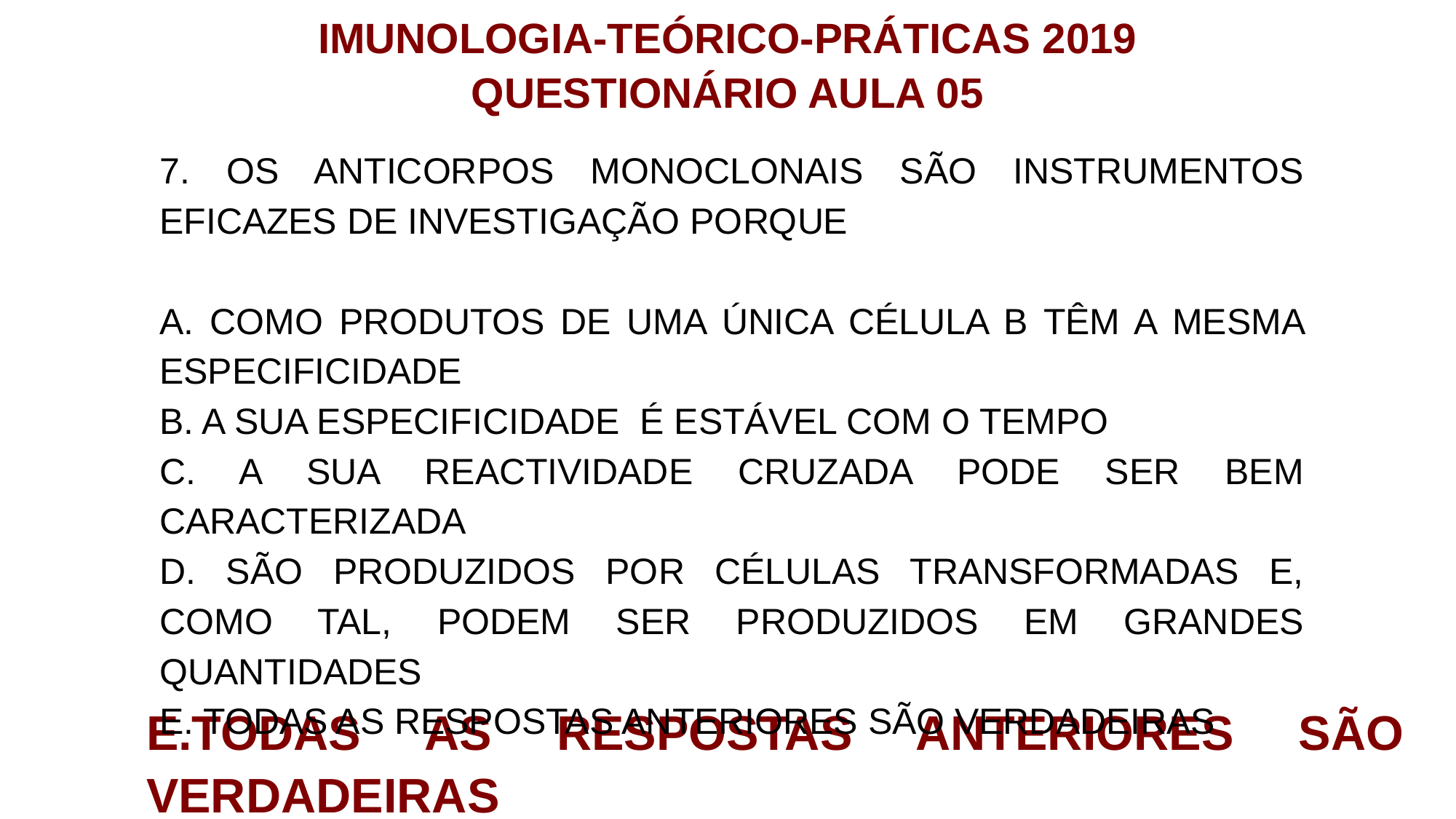

IMUNOLOGIA-TEÓRICO-PRÁTICAS 2019
QUESTIONÁRIO AULA 05
7. Os anticorpos monoclonais são instrumentos eficazes de investigação porque

A. COMO PRODUTOS DE UMA ÚNICA CÉLULA B TÊM A MESMA ESPECIFICIDADE
B. A SUA ESPECIFICIDADE  É ESTÁVEL COM O TEMPO
C. A SUA REACTIVIDADE CRUZADA PODE SER BEM CARACTERIZADA
D. SÃO PRODUZIDOS POR CÉLULAS TRANSFORMADAS E, COMO TAL, PODEM SER PRODUZIDOS EM GRANDES QUANTIDADES
E. TODAS AS RESPOSTAS ANTERIORES SÃO VERDADEIRAS
E.TODAS AS RESPOSTAS ANTERIORES SÃO VERDADEIRAS